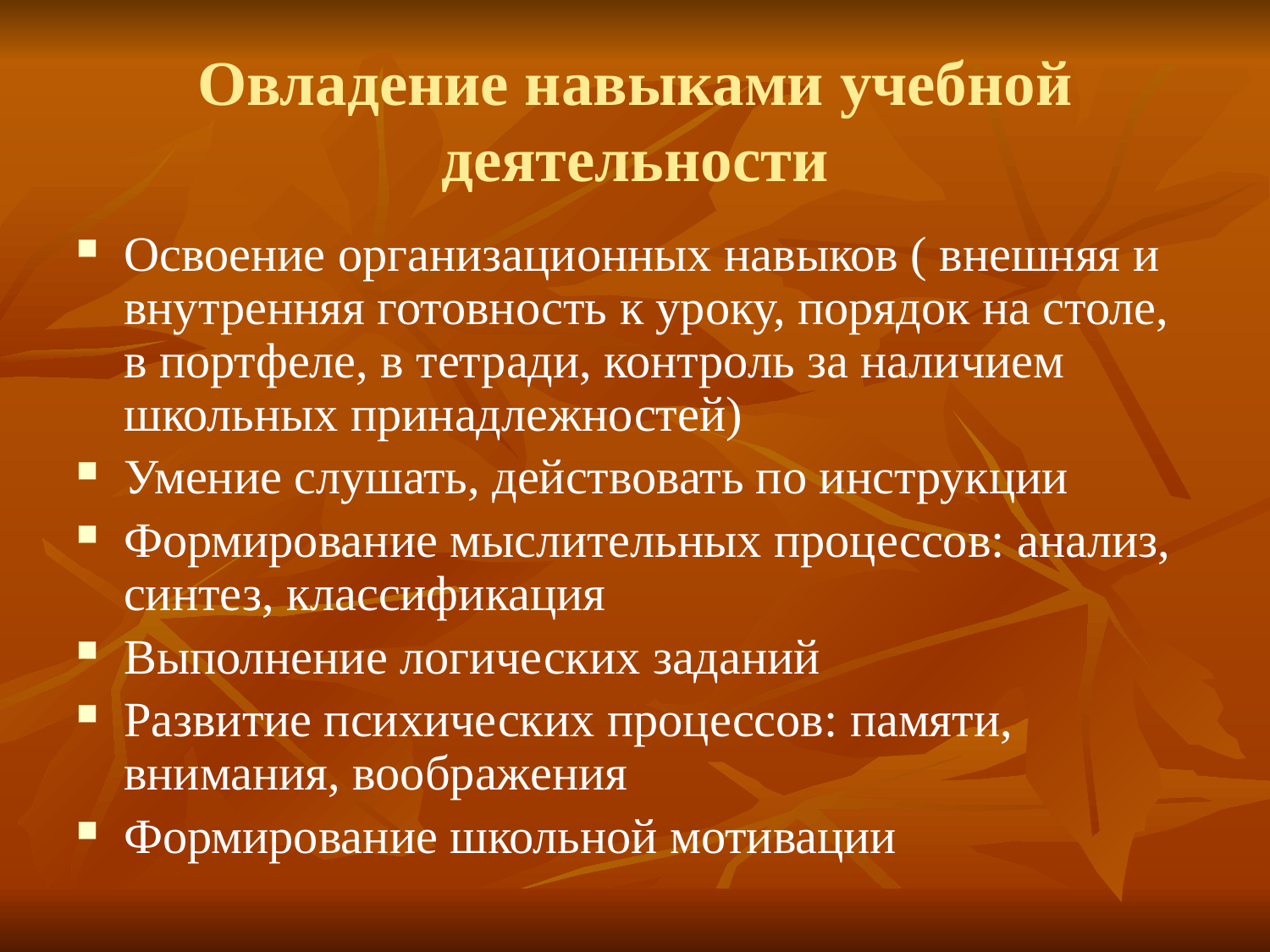

# Овладение навыками учебной деятельности
Освоение организационных навыков ( внешняя и внутренняя готовность к уроку, порядок на столе, в портфеле, в тетради, контроль за наличием школьных принадлежностей)
Умение слушать, действовать по инструкции
Формирование мыслительных процессов: анализ, синтез, классификация
Выполнение логических заданий
Развитие психических процессов: памяти, внимания, воображения
Формирование школьной мотивации